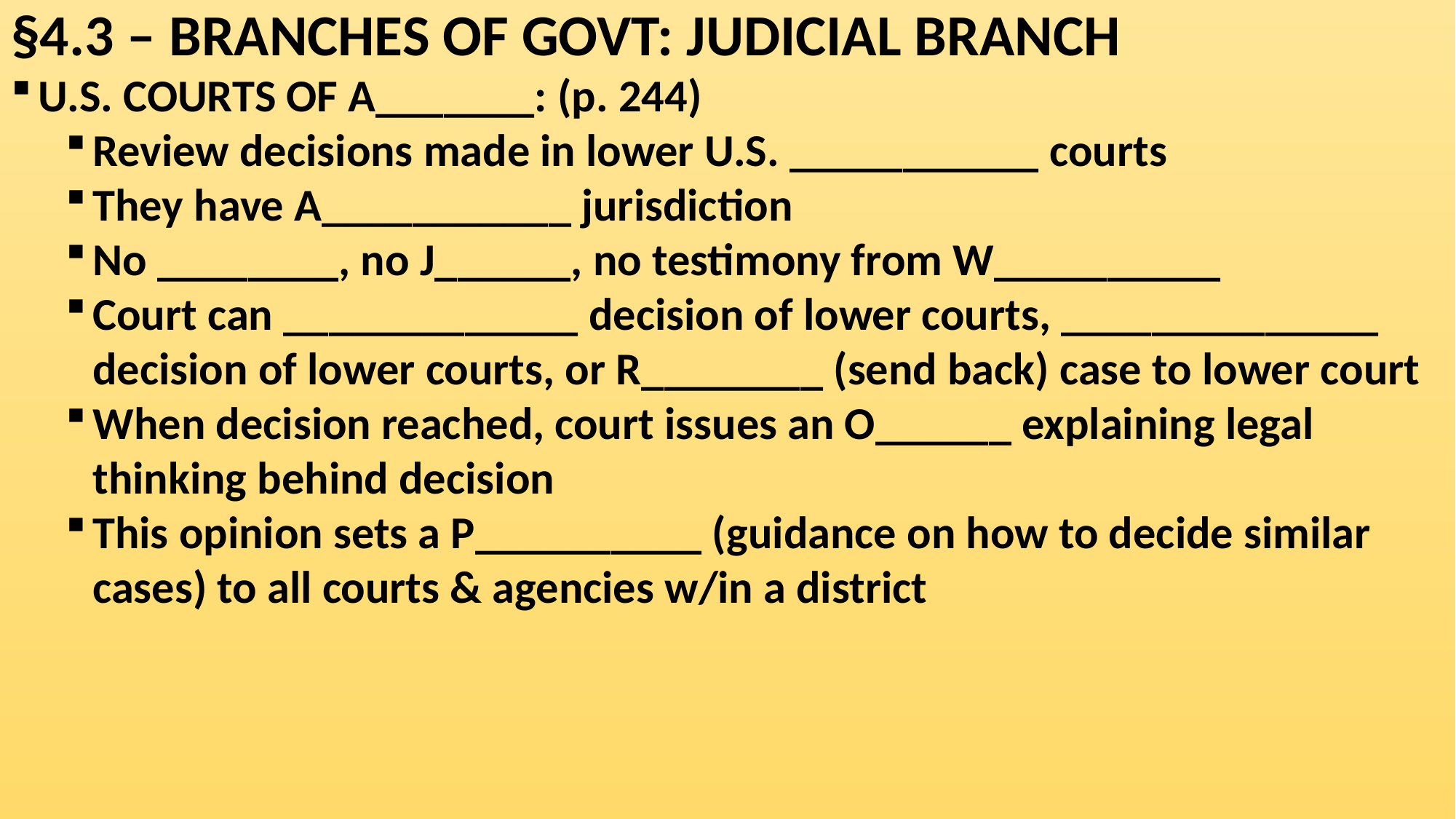

# §4.3 – BRANCHES OF GOVT: JUDICIAL BRANCH
U.S. COURTS OF A_______: (p. 244)
Review decisions made in lower U.S. ___________ courts
They have A___________ jurisdiction
No ________, no J______, no testimony from W__________
Court can _____________ decision of lower courts, ______________ decision of lower courts, or R________ (send back) case to lower court
When decision reached, court issues an O______ explaining legal thinking behind decision
This opinion sets a P__________ (guidance on how to decide similar cases) to all courts & agencies w/in a district